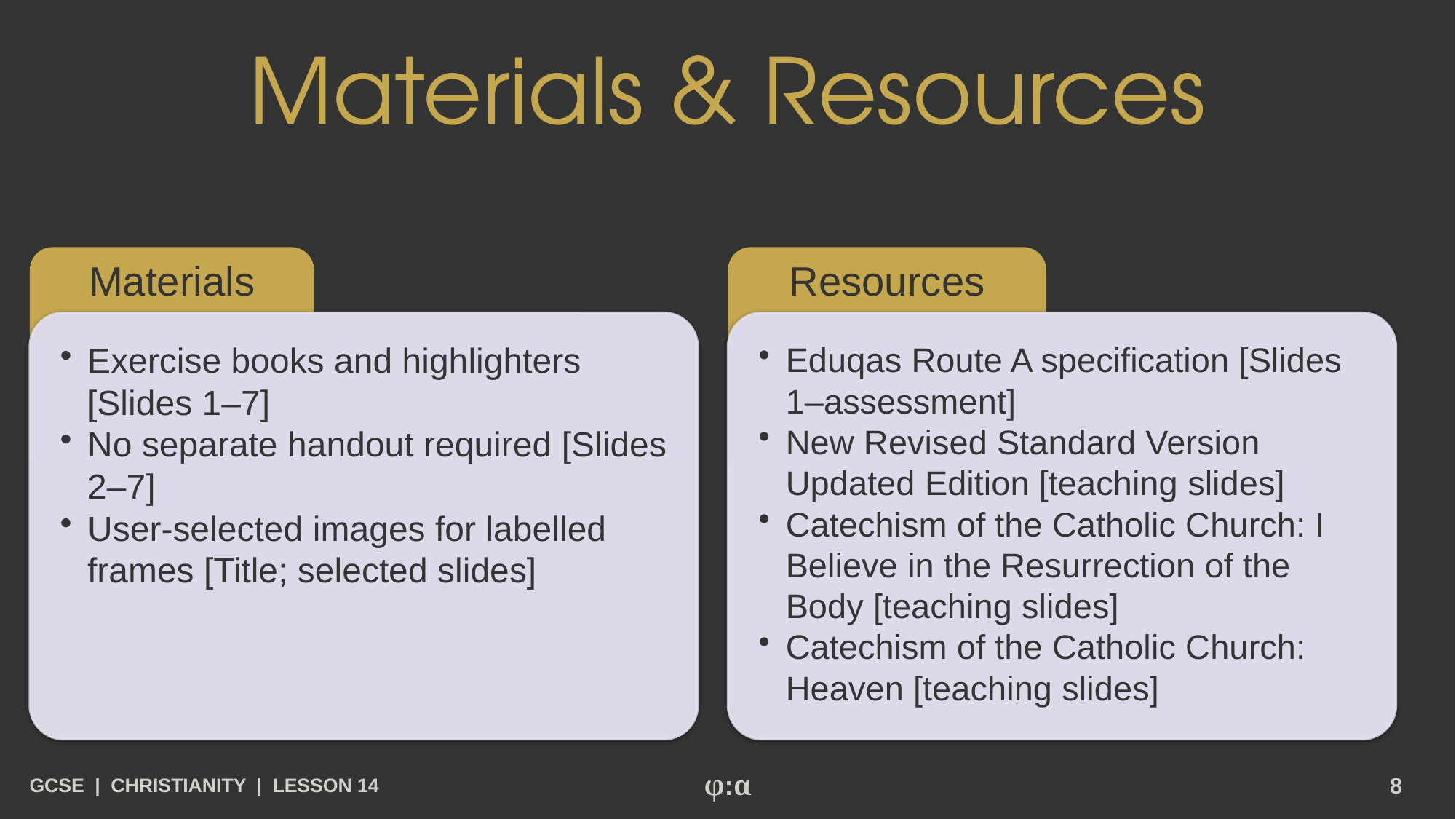

# Materials & Resources
Materials
Resources
​Exercise books and highlighters [Slides 1–7]
​No separate handout required [Slides 2–7]
​User-selected images for labelled frames [Title; selected slides]
​Eduqas Route A specification [Slides 1–assessment]
​New Revised Standard Version Updated Edition [teaching slides]
​Catechism of the Catholic Church: I Believe in the Resurrection of the Body [teaching slides]
​Catechism of the Catholic Church: Heaven [teaching slides]
GCSE  |  CHRISTIANITY  |  LESSON 14
φ:α
8